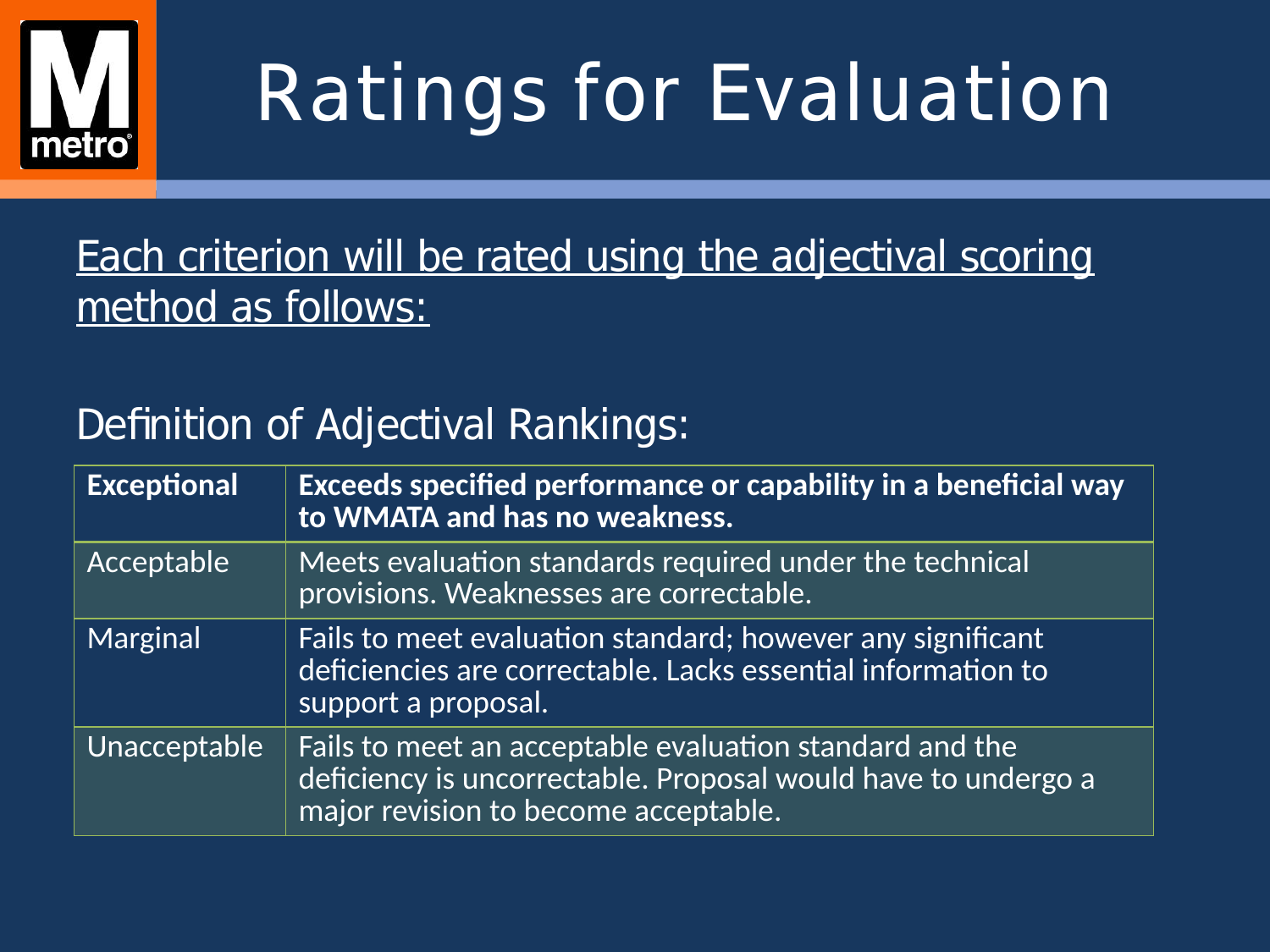

# Ratings for Evaluation
Each criterion will be rated using the adjectival scoring method as follows:

Definition of Adjectival Rankings:

| Exceptional | Exceeds specified performance or capability in a beneficial way to WMATA and has no weakness. |
| --- | --- |
| Acceptable | Meets evaluation standards required under the technical provisions. Weaknesses are correctable. |
| Marginal | Fails to meet evaluation standard; however any significant deficiencies are correctable. Lacks essential information to support a proposal. |
| Unacceptable | Fails to meet an acceptable evaluation standard and the deficiency is uncorrectable. Proposal would have to undergo a major revision to become acceptable. |